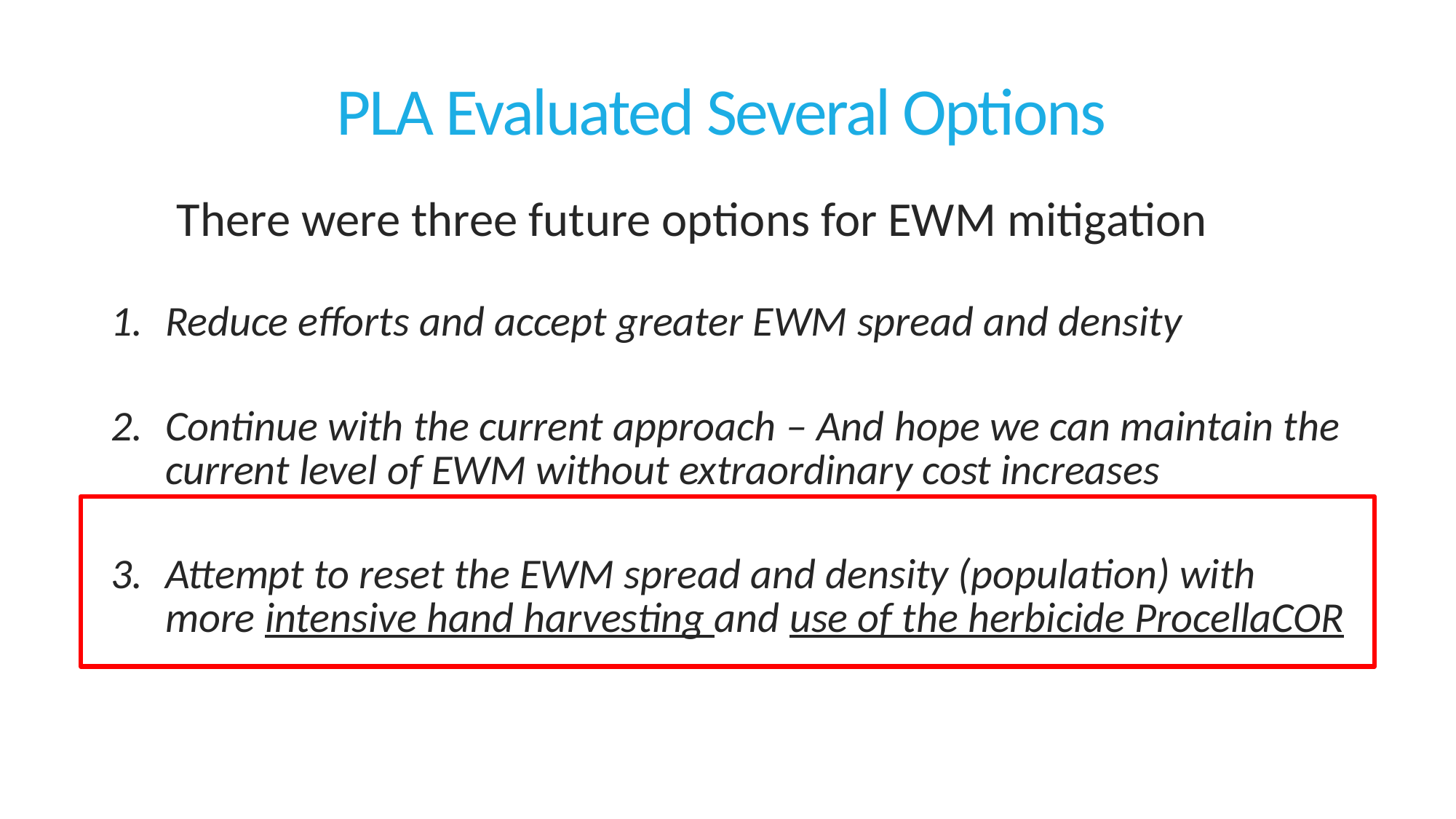

# PLA Evaluated Several Options
           There were three future options for EWM mitigation

Reduce efforts and accept greater EWM spread and density

Continue with the current approach – And hope we can maintain the current level of EWM without extraordinary cost increases

Attempt to reset the EWM spread and density (population) with more intensive hand harvesting and use of the herbicide ProcellaCOR